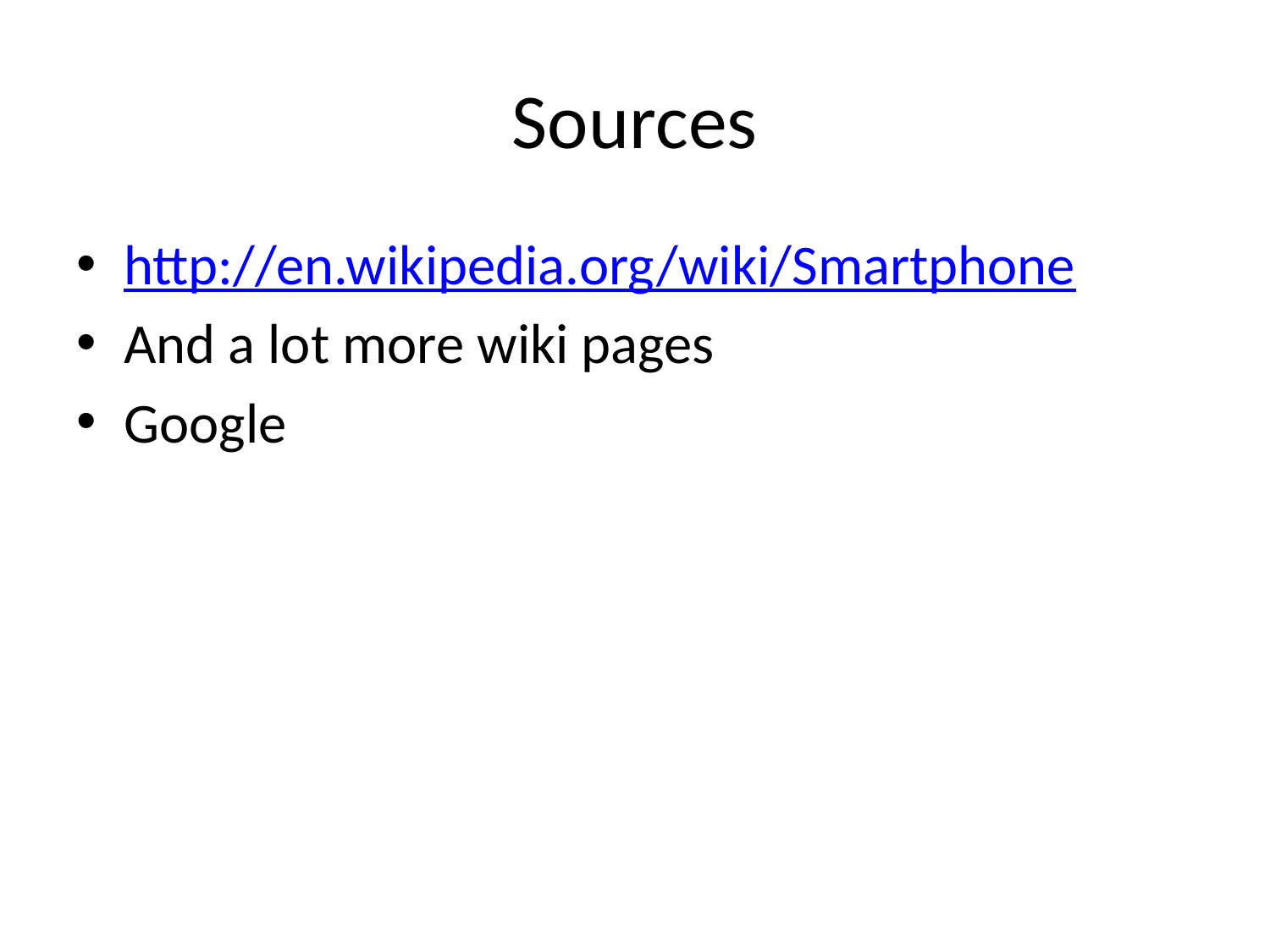

# Sources
http://en.wikipedia.org/wiki/Smartphone
And a lot more wiki pages
Google